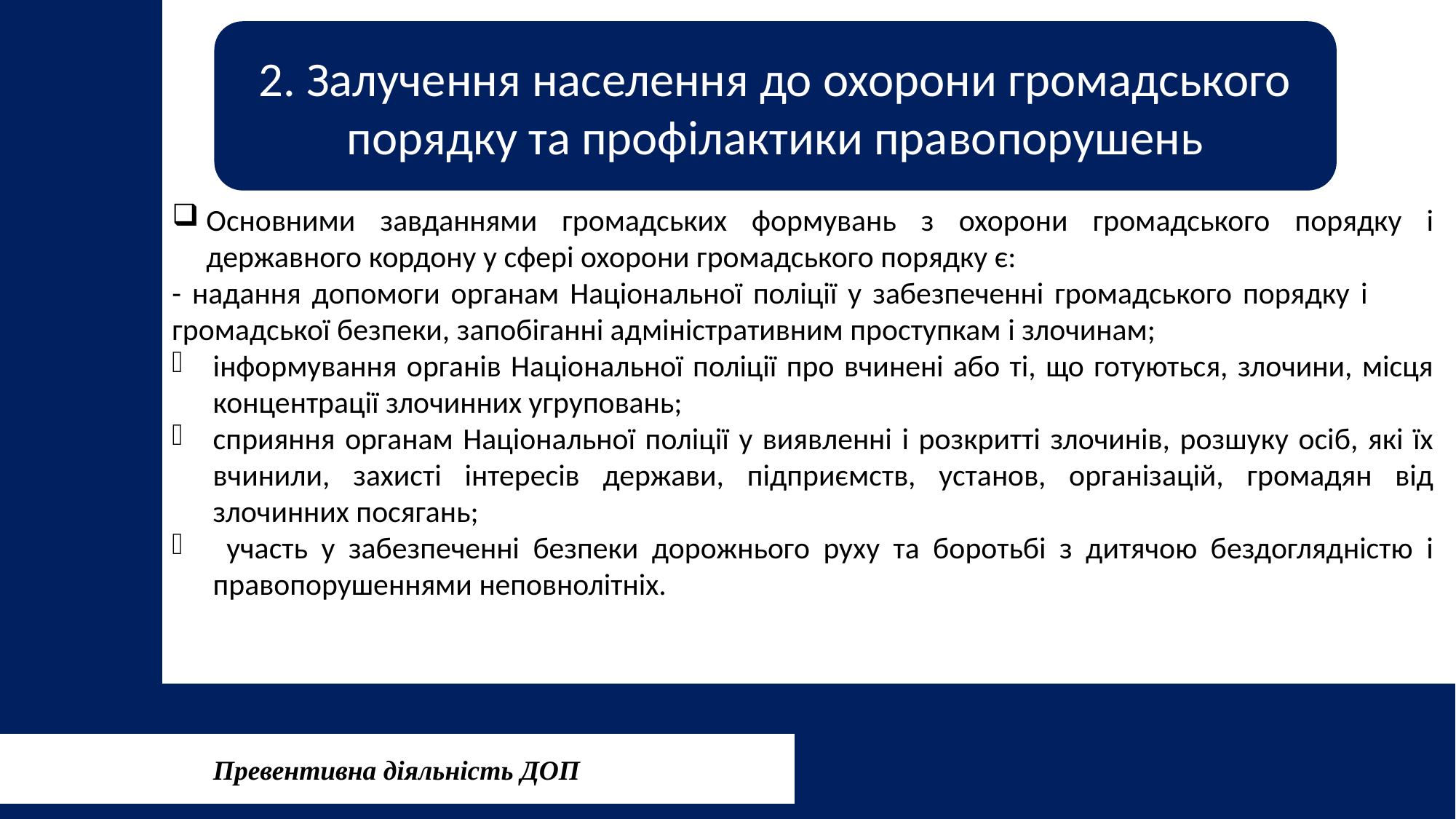

2. Залучення населення до охорони громадського порядку та профілактики правопорушень
Основними завданнями громадських формувань з охорони громадського порядку і державного кордону у сфері охорони громадського порядку є:
- надання допомоги органам Національної поліції у забезпеченні громадського порядку і       громадської безпеки, запобіганні адміністративним проступкам і злочинам;
інформування органів Національної поліції про вчинені або ті, що готуються, злочини, місця концентрації злочинних угруповань;
сприяння органам Національної поліції у виявленні і розкритті злочинів, розшуку осіб, які їх вчинили, захисті інтересів держави, підприємств, установ, організацій, громадян від злочинних посягань;
 участь у забезпеченні безпеки дорожнього руху та боротьбі з дитячою бездоглядністю і правопорушеннями неповнолітніх.

Превентивна діяльність ДОП